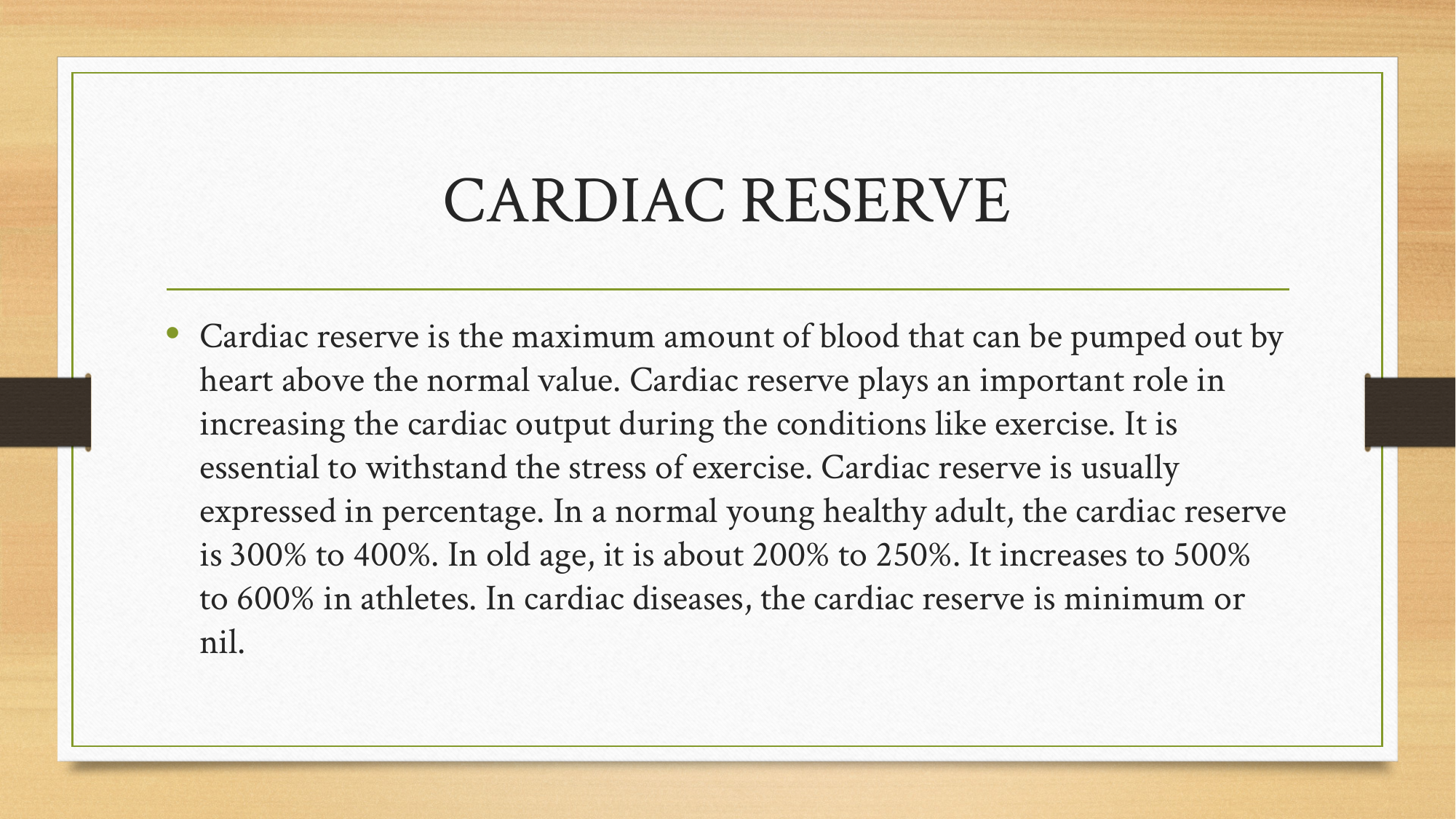

# CARDIAC RESERVE
Cardiac reserve is the maximum amount of blood that can be pumped out by heart above the normal value. Cardiac reserve plays an important role in increasing the cardiac output during the conditions like exercise. It is essential to withstand the stress of exercise. Cardiac reserve is usually expressed in percentage. In a normal young healthy adult, the cardiac reserve is 300% to 400%. In old age, it is about 200% to 250%. It increases to 500% to 600% in athletes. In cardiac diseases, the cardiac reserve is minimum or nil.